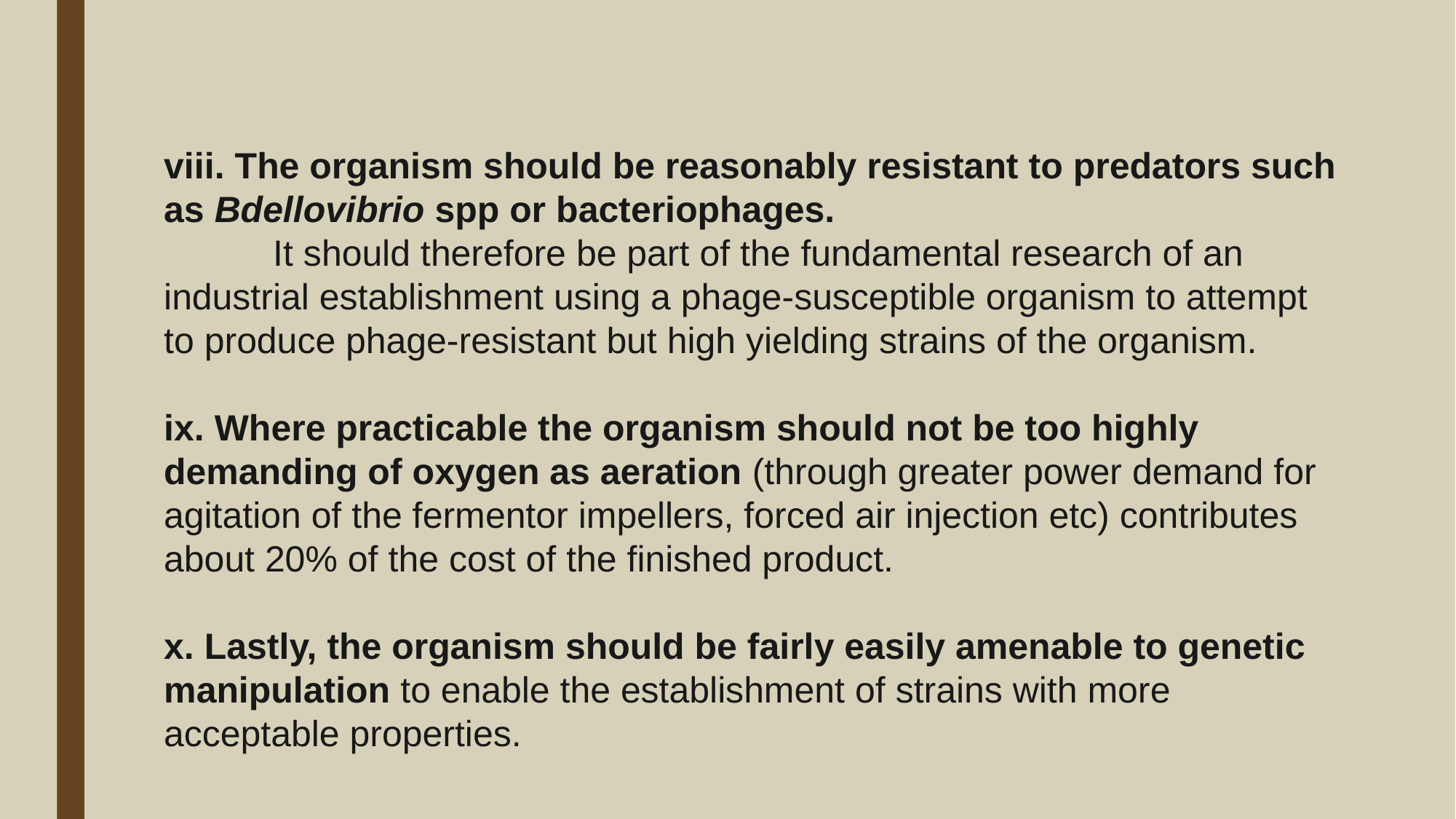

viii. The organism should be reasonably resistant to predators such as Bdellovibrio spp or bacteriophages.
	It should therefore be part of the fundamental research of an industrial establishment using a phage-susceptible organism to attempt to produce phage-resistant but high yielding strains of the organism.

ix. Where practicable the organism should not be too highly demanding of oxygen as aeration (through greater power demand for agitation of the fermentor impellers, forced air injection etc) contributes about 20% of the cost of the finished product.

x. Lastly, the organism should be fairly easily amenable to genetic manipulation to enable the establishment of strains with more acceptable properties.